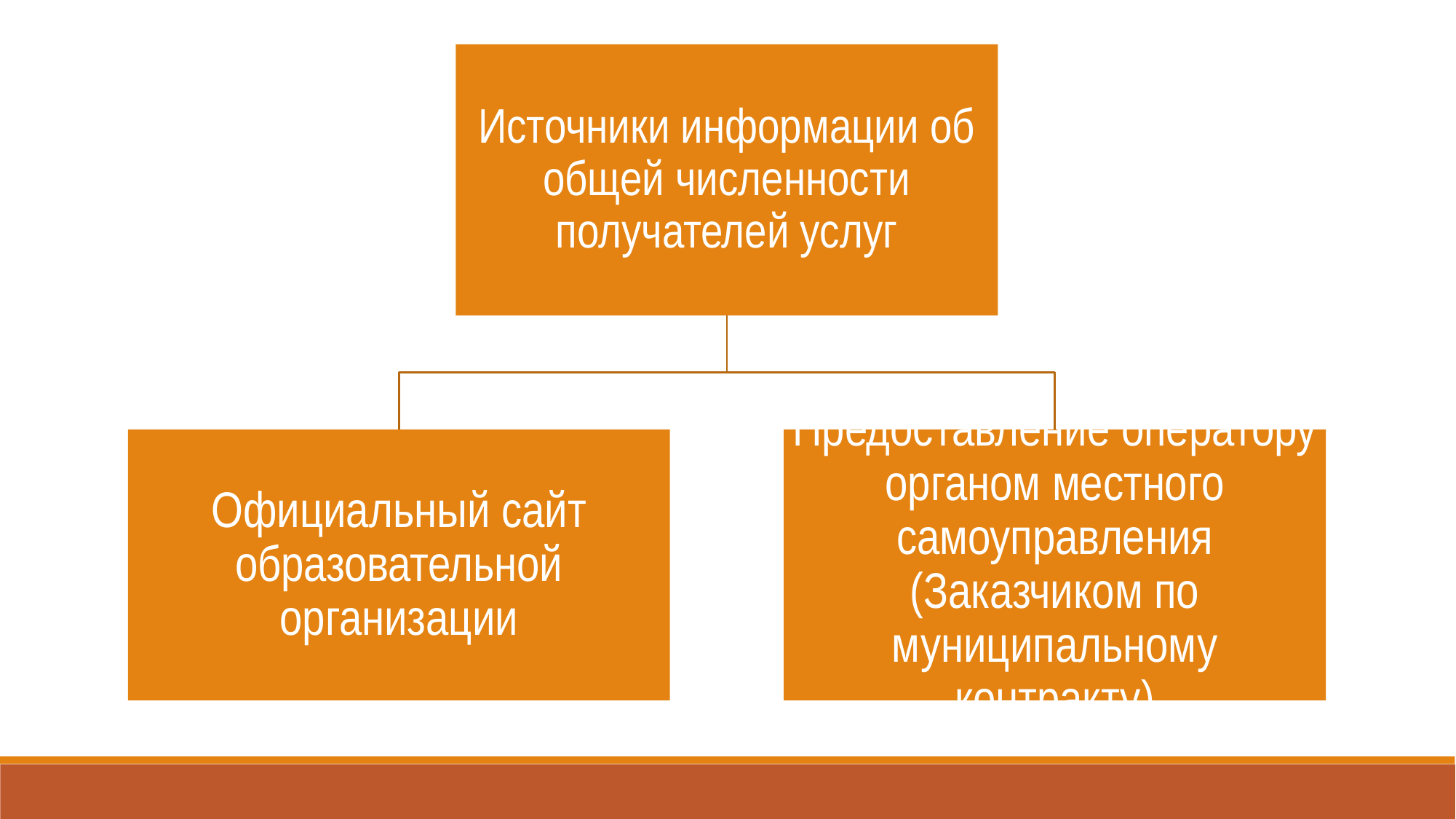

Источники информации об общей численности получателей услуг
Официальный сайт образовательной организации
Предоставление оператору органом местного самоуправления (Заказчиком по муниципальному контракту)